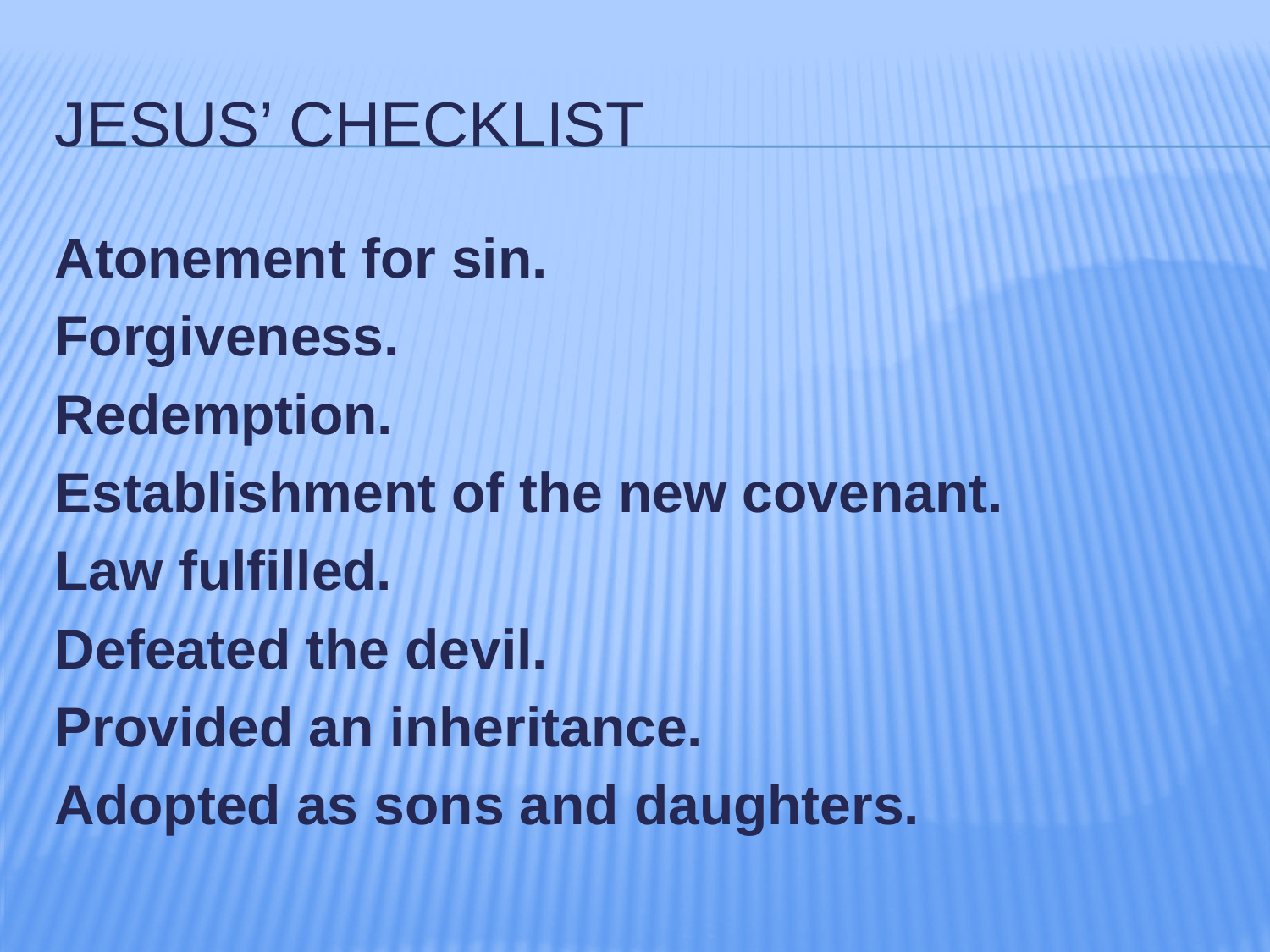

# Jesus’ checklist
Atonement for sin.
Forgiveness.
Redemption.
Establishment of the new covenant.
Law fulfilled.
Defeated the devil.
Provided an inheritance.
Adopted as sons and daughters.